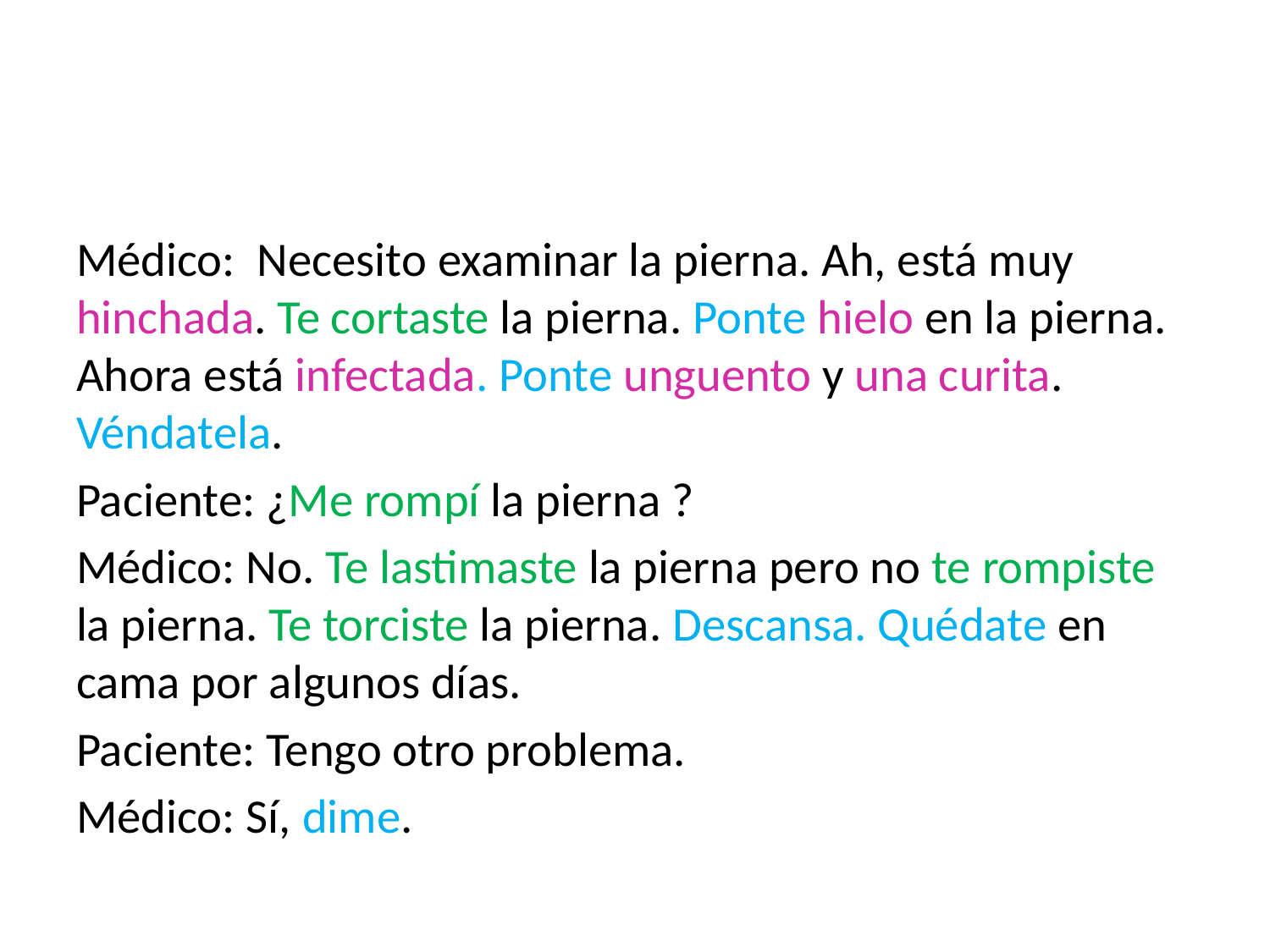

#
Médico:  Necesito examinar la pierna. Ah, está muy hinchada. Te cortaste la pierna. Ponte hielo en la pierna. Ahora está infectada. Ponte unguento y una curita. Véndatela.
Paciente: ¿Me rompí la pierna ?
Médico: No. Te lastimaste la pierna pero no te rompiste la pierna. Te torciste la pierna. Descansa. Quédate en cama por algunos días.
Paciente: Tengo otro problema.
Médico: Sí, dime.